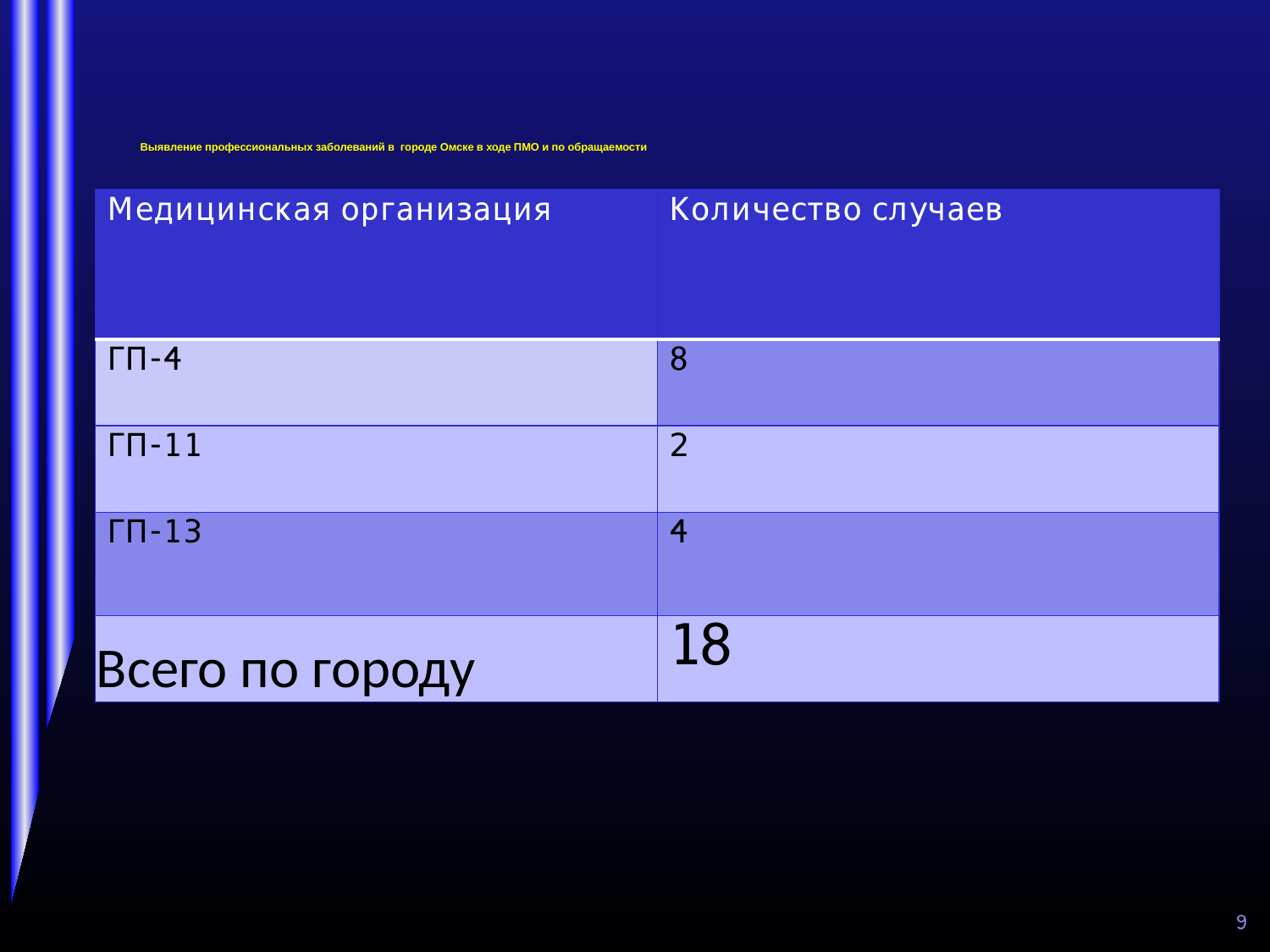

# Выявление профессиональных заболеваний в  городе Омске в ходе ПМО и по обращаемости
| Медицинская организация | Количество случаев |
| --- | --- |
| ГП-4 | 8 |
| ГП-11 | 2 |
| ГП-13 | 4 |
| Всего по городу | 18 |
9